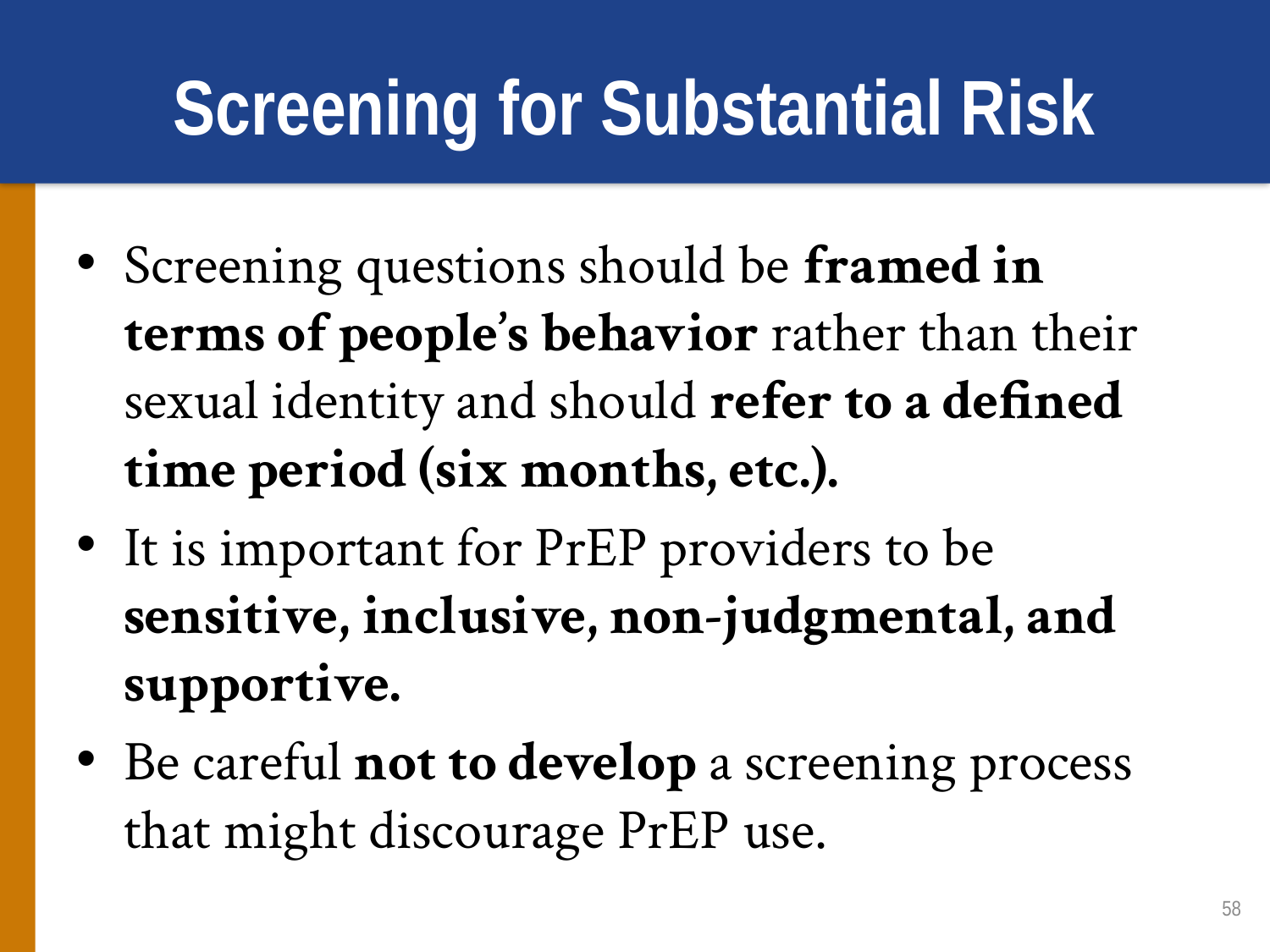

# Screening for Substantial Risk
Screening questions should be framed in terms of people’s behavior rather than their sexual identity and should refer to a defined time period (six months, etc.).
It is important for PrEP providers to be sensitive, inclusive, non-judgmental, and supportive.
Be careful not to develop a screening process that might discourage PrEP use.
58